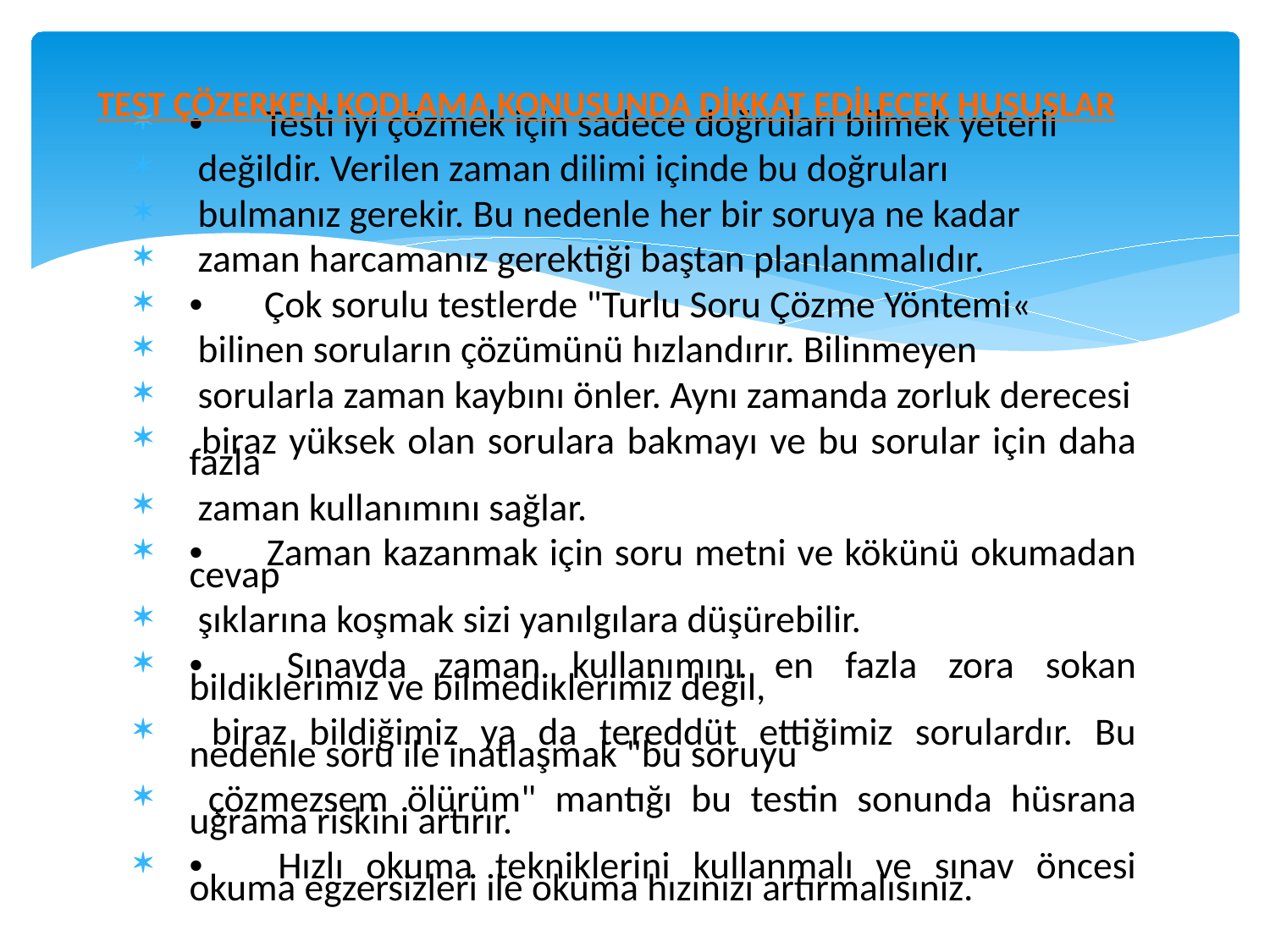

# TEST ÇÖZERKEN KODLAMA KONUSUNDA DİKKAT EDİLECEK HUSUSLAR
•          Testi iyi çözmek için sadece doğruları bilmek yeterli
 değildir. Verilen zaman dilimi içinde bu doğruları
 bulmanız gerekir. Bu nedenle her bir soruya ne kadar
 zaman harcamanız gerektiği baştan planlanmalıdır.
•          Çok sorulu testlerde "Turlu Soru Çözme Yöntemi«
 bilinen soruların çözümünü hızlandırır. Bilinmeyen
 sorularla zaman kaybını önler. Aynı zamanda zorluk derecesi
 biraz yüksek olan sorulara bakmayı ve bu sorular için daha fazla
 zaman kullanımını sağlar.
•          Zaman kazanmak için soru metni ve kökünü okumadan cevap
 şıklarına koşmak sizi yanılgılara düşürebilir.
•          Sınavda zaman kullanımını en fazla zora sokan bildiklerimiz ve bilmediklerimiz değil,
 biraz bildiğimiz ya da tereddüt ettiğimiz sorulardır. Bu nedenle soru ile inatlaşmak "bu soruyu
 çözmezsem ölürüm" mantığı bu testin sonunda hüsrana uğrama riskini artırır.
•          Hızlı okuma tekniklerini kullanmalı ve sınav öncesi okuma egzersizleri ile okuma hızınızı artırmalısınız.